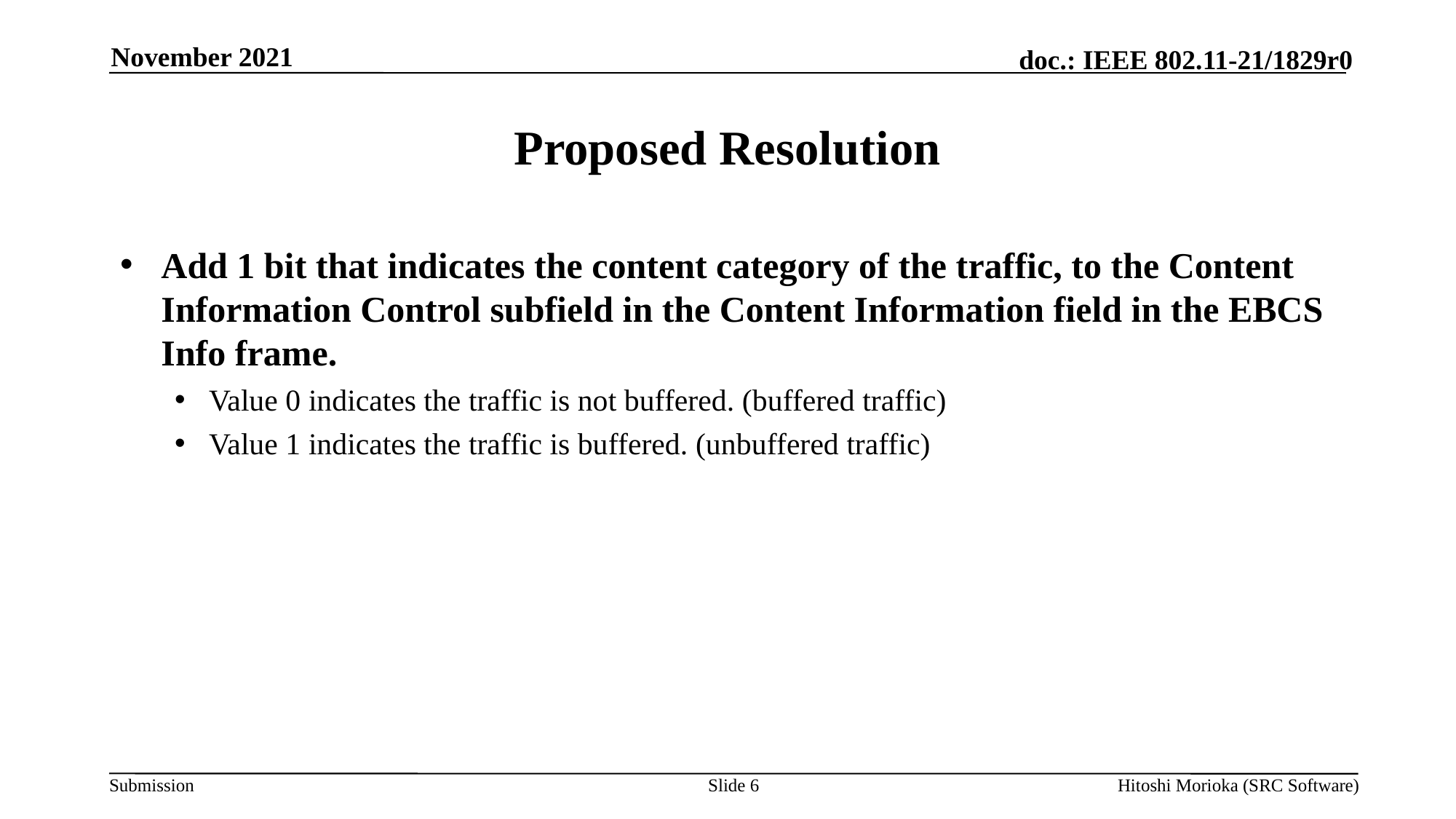

November 2021
# Proposed Resolution
Add 1 bit that indicates the content category of the traffic, to the Content Information Control subfield in the Content Information field in the EBCS Info frame.
Value 0 indicates the traffic is not buffered. (buffered traffic)
Value 1 indicates the traffic is buffered. (unbuffered traffic)

Slide 6
Hitoshi Morioka (SRC Software)